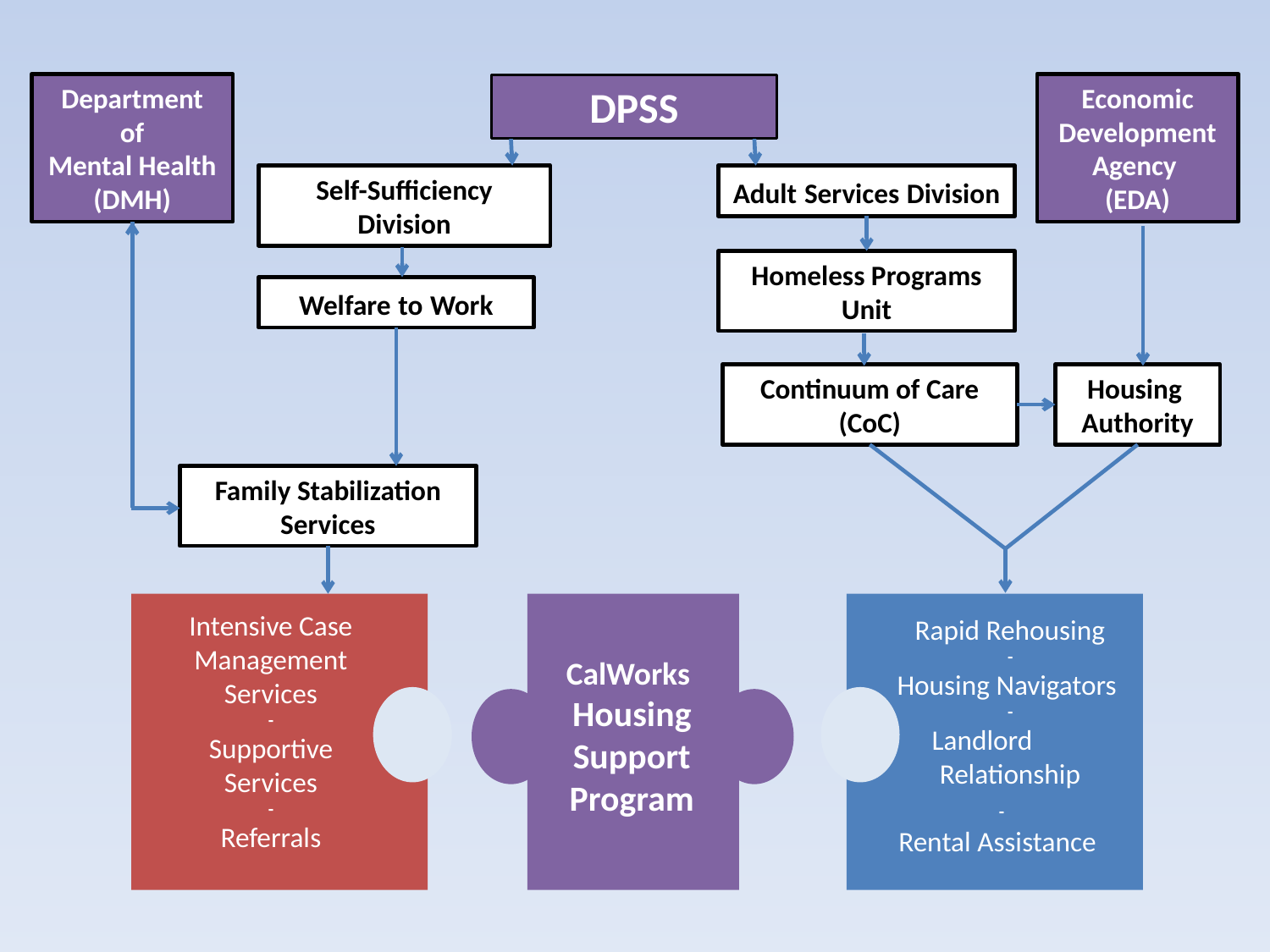

Department
 of
Mental Health (DMH)
Economic Development Agency
(EDA)
DPSS
Self-Sufficiency Division
Adult Services Division
Homeless Programs Unit
Welfare to Work
Continuum of Care (CoC)
Housing
Authority
Family Stabilization Services

Intensive Case Management
Services
-
Supportive
Services
-
Referrals

Rapid Rehousing
-
Housing Navigators
-
Landlord          Relationship
-
Rental Assistance

CalWorks
Housing Support Program